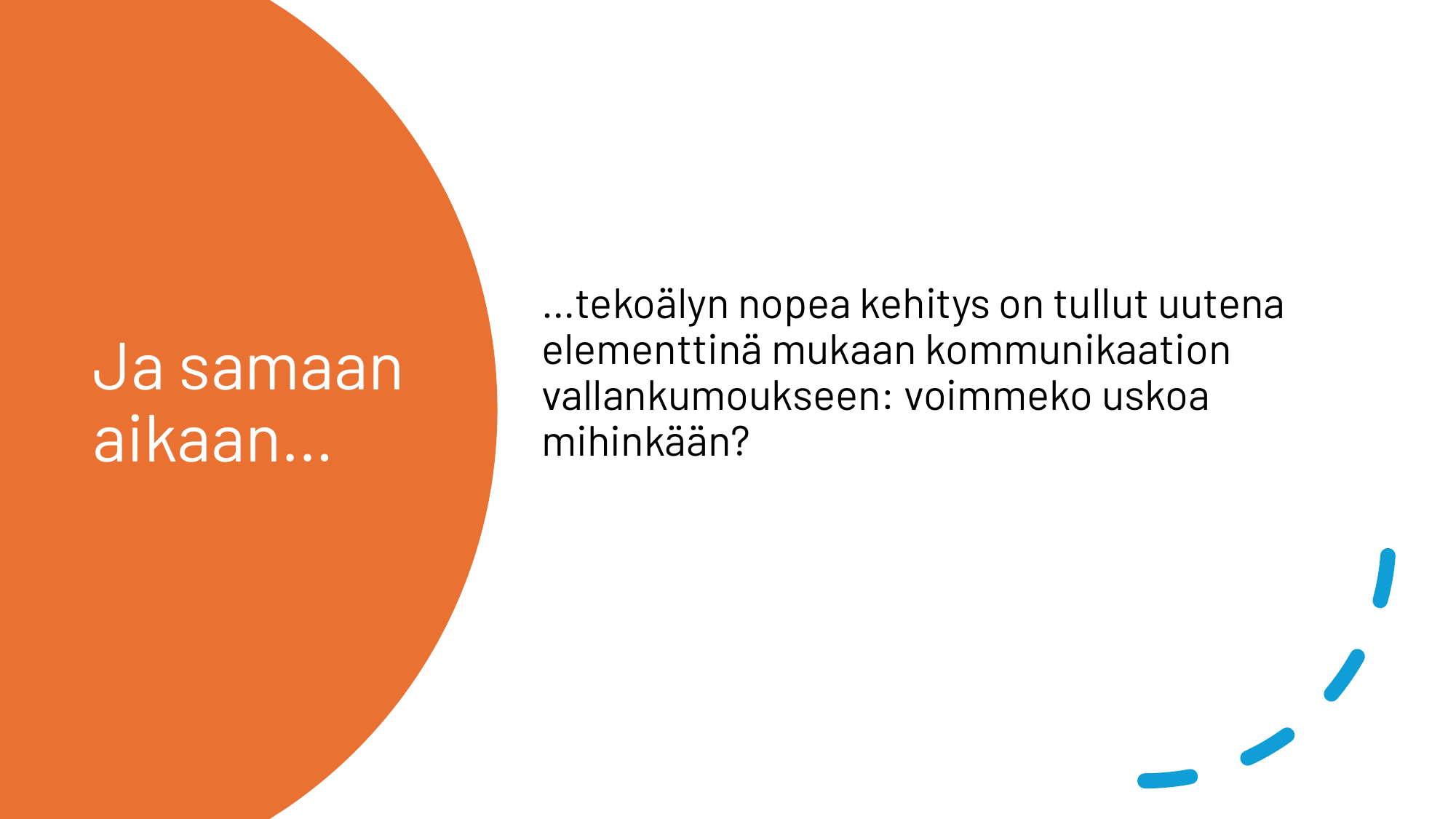

…tekoälyn nopea kehitys on tullut uutena elementtinä mukaan kommunikaation vallankumoukseen: voimmeko uskoa mihinkään?

# Ja samaan aikaan…